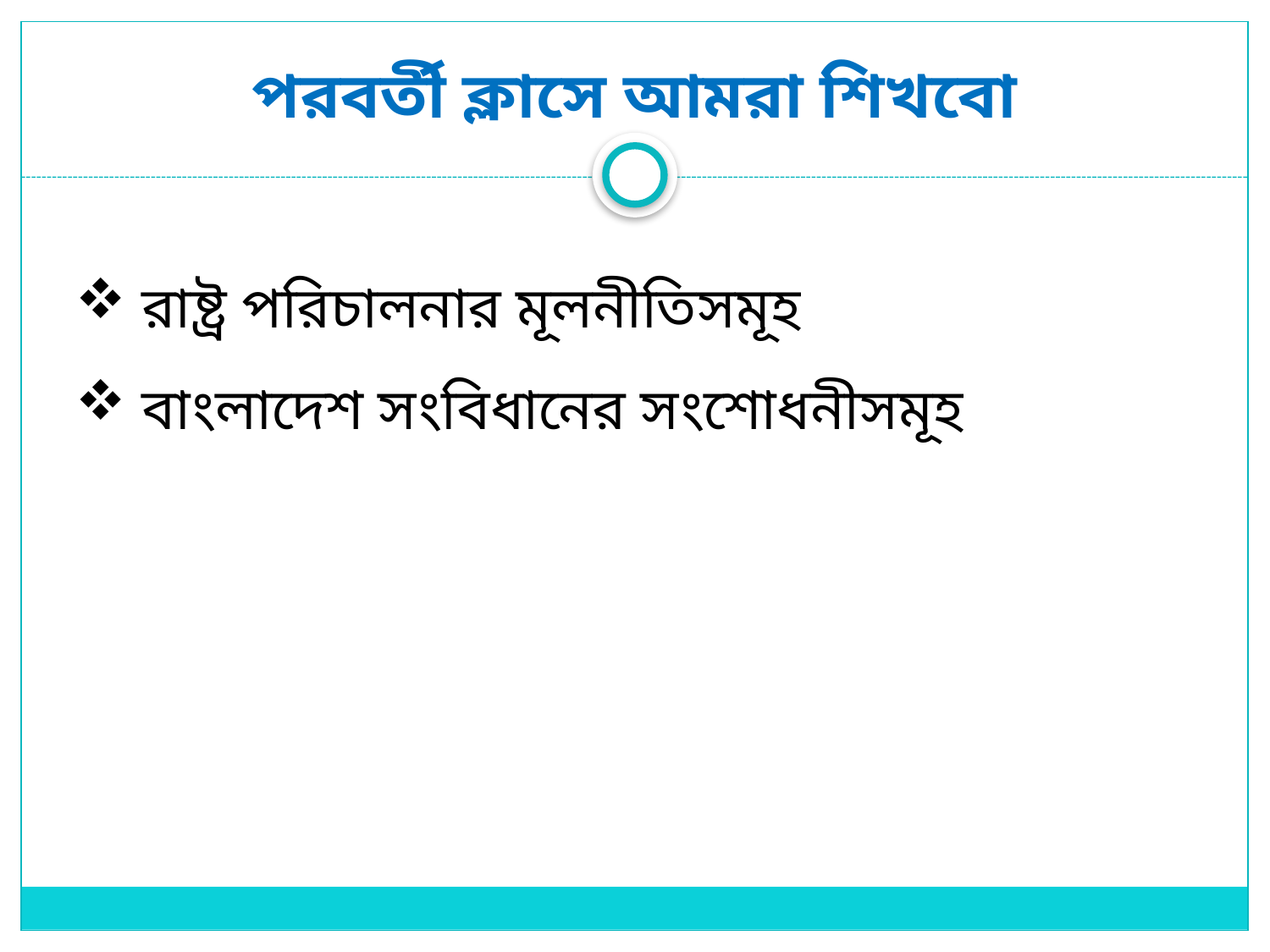

# পরবর্তী ক্লাসে আমরা শিখবো
 রাষ্ট্র পরিচালনার মূলনীতিসমূহ
 বাংলাদেশ সংবিধানের সংশোধনীসমূহ